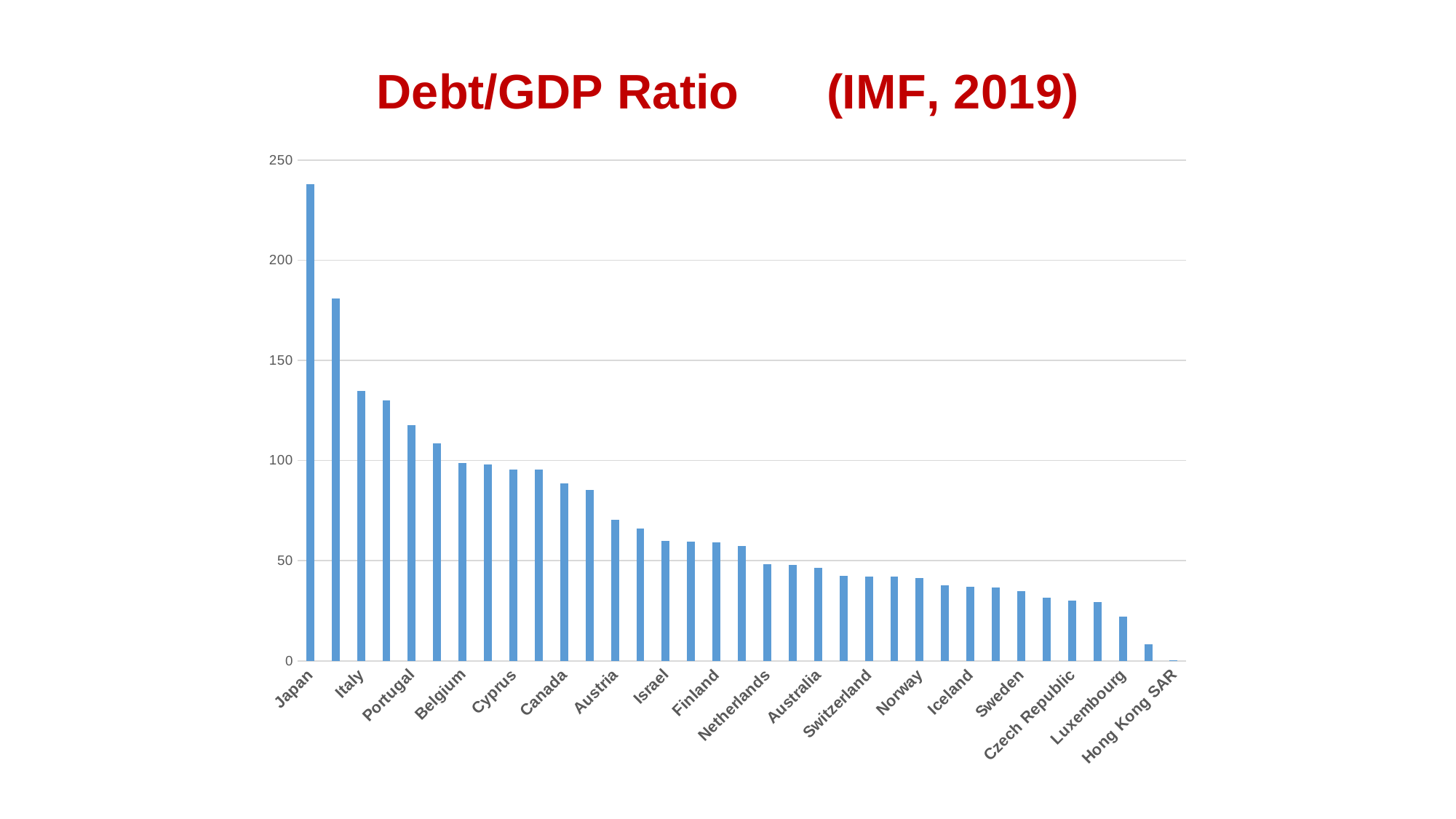

### Chart: Debt/GDP Ratio 　(IMF, 2019)

| Category | 2019 |
|---|---|
| Japan | 237.95480014088 |
| Greece | 180.91470786982 |
| Italy | 134.80383628924 |
| Singapore | 130.02262613775 |
| Portugal | 117.73718612325 |
| United States | 108.67923049378 |
| Belgium | 98.74758235835 |
| France | 98.119806670877 |
| Cyprus | 95.507138723187 |
| Spain | 95.46553623093 |
| Canada | 88.618885201387 |
| United Kingdom | 85.352130341645 |
| Austria | 70.346848299926 |
| Slovenia | 66.129927903281 |
| Israel | 59.978716885528 |
| Germany | 59.524593728708 |
| Finland | 59.010970994441 |
| Ireland | 57.331078043517 |
| Netherlands | 48.383838508504 |
| Slovak Republic | 47.999600727186 |
| Australia | 46.277033684555 |
| Malta | 42.56968516536 |
| Switzerland | 42.138262046853 |
| Korea, Republic of | 41.924466027229 |
| Norway | 41.25 |
| Lithuania | 37.664764374556 |
| Iceland | 36.997369764275 |
| Latvia | 36.756151041536 |
| Sweden | 34.826382744815 |
| New Zealand | 31.541672784853 |
| Czech Republic | 30.245754320827 |
| Denmark | 29.393170986305 |
| Luxembourg | 22.056228086334 |
| Estonia | 8.3963008468155 |
| Hong Kong SAR | 0.2685831995385 |